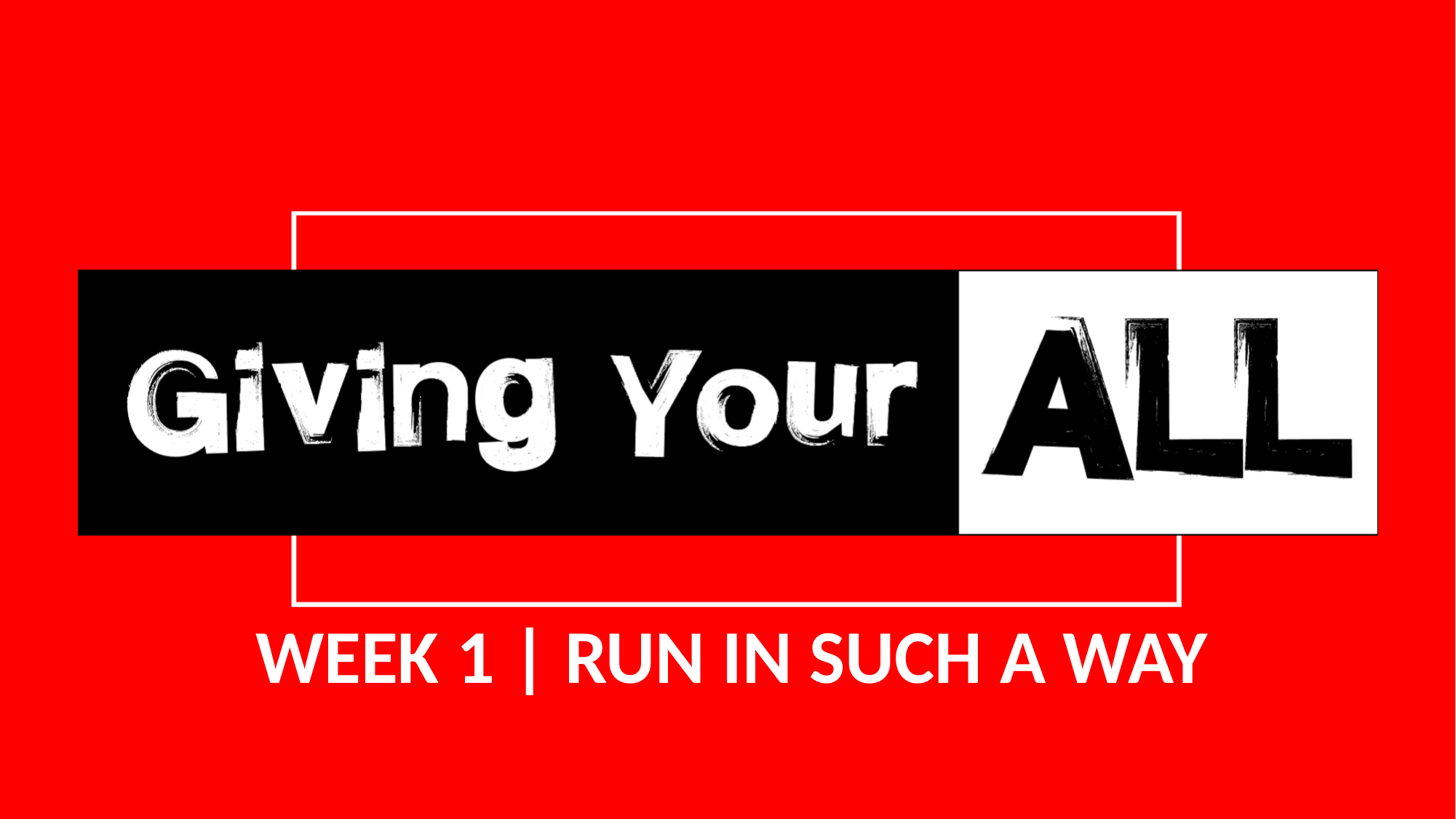

WEEK 1 | RUN IN SUCH A WAY